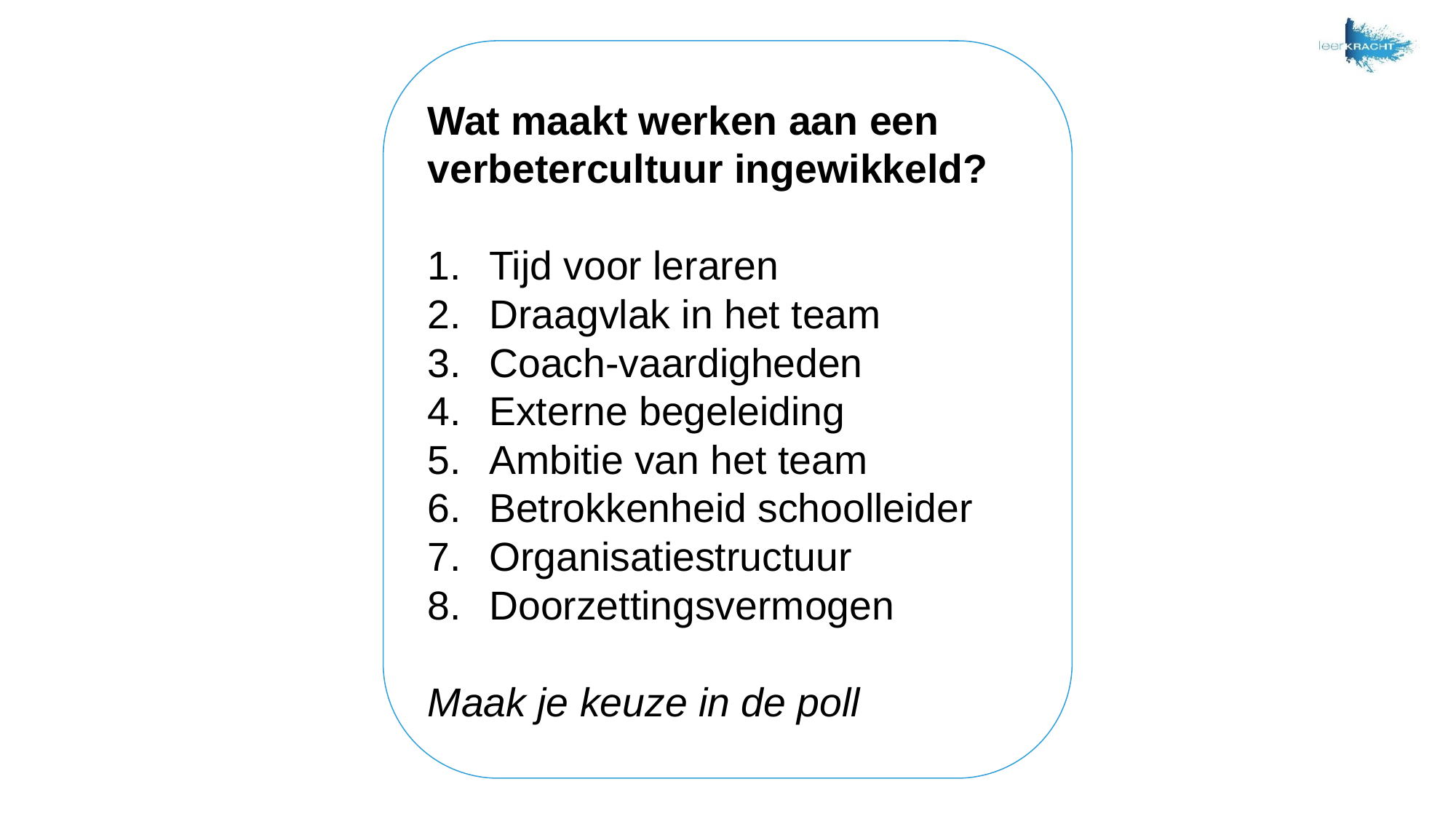

Wat maakt werken aan een verbetercultuur ingewikkeld?

Tijd voor leraren
Draagvlak in het team
Coach-vaardigheden
Externe begeleiding
Ambitie van het team
Betrokkenheid schoolleider
Organisatiestructuur
Doorzettingsvermogen

Maak je keuze in de poll